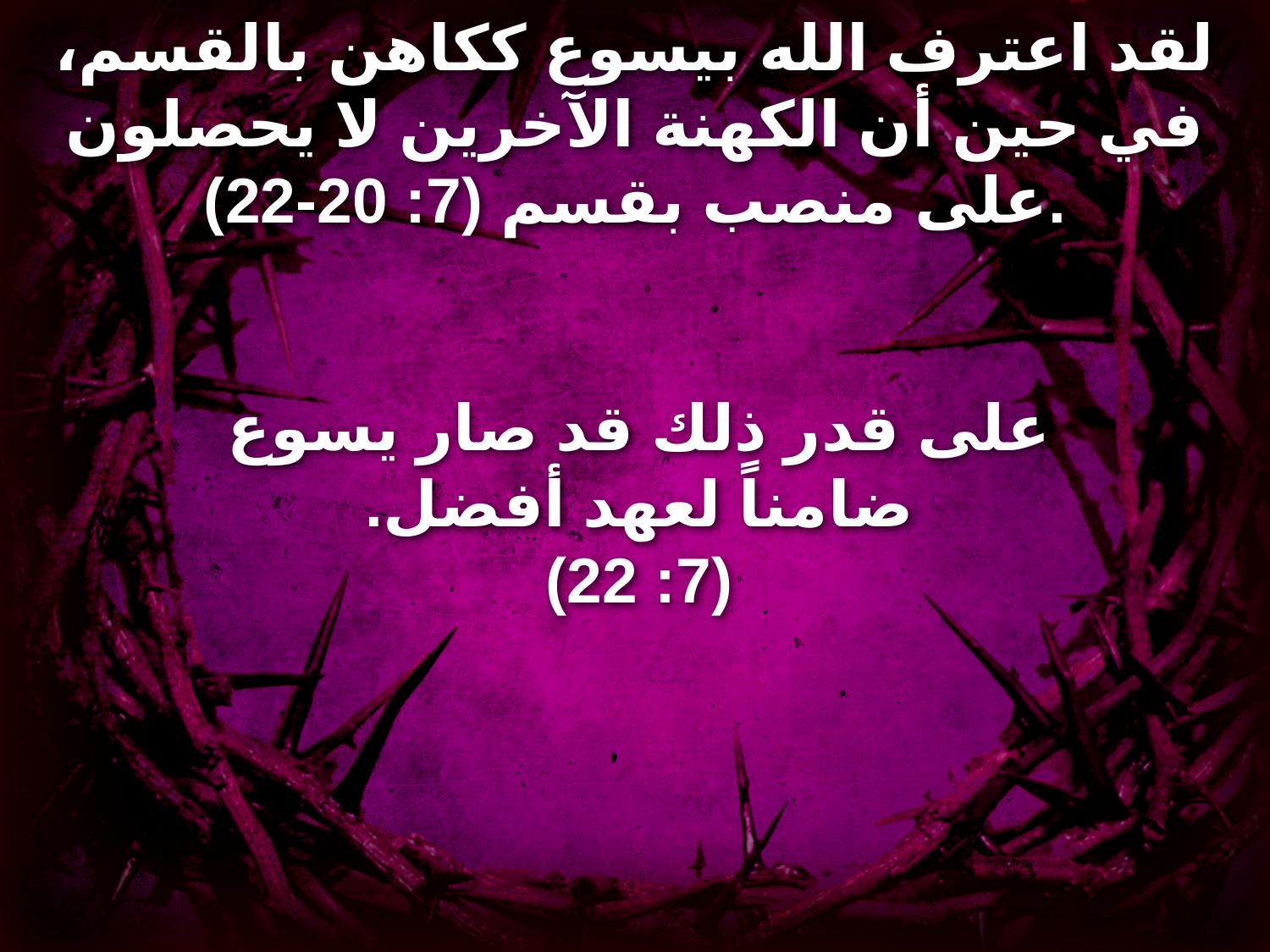

# لقد اعترف الله بيسوع ككاهن بالقسم، في حين أن الكهنة الآخرين لا يحصلون على منصب بقسم (7: 20-22).
على قدر ذلك قد صار يسوع ضامناً لعهد أفضل.
(7: 22)